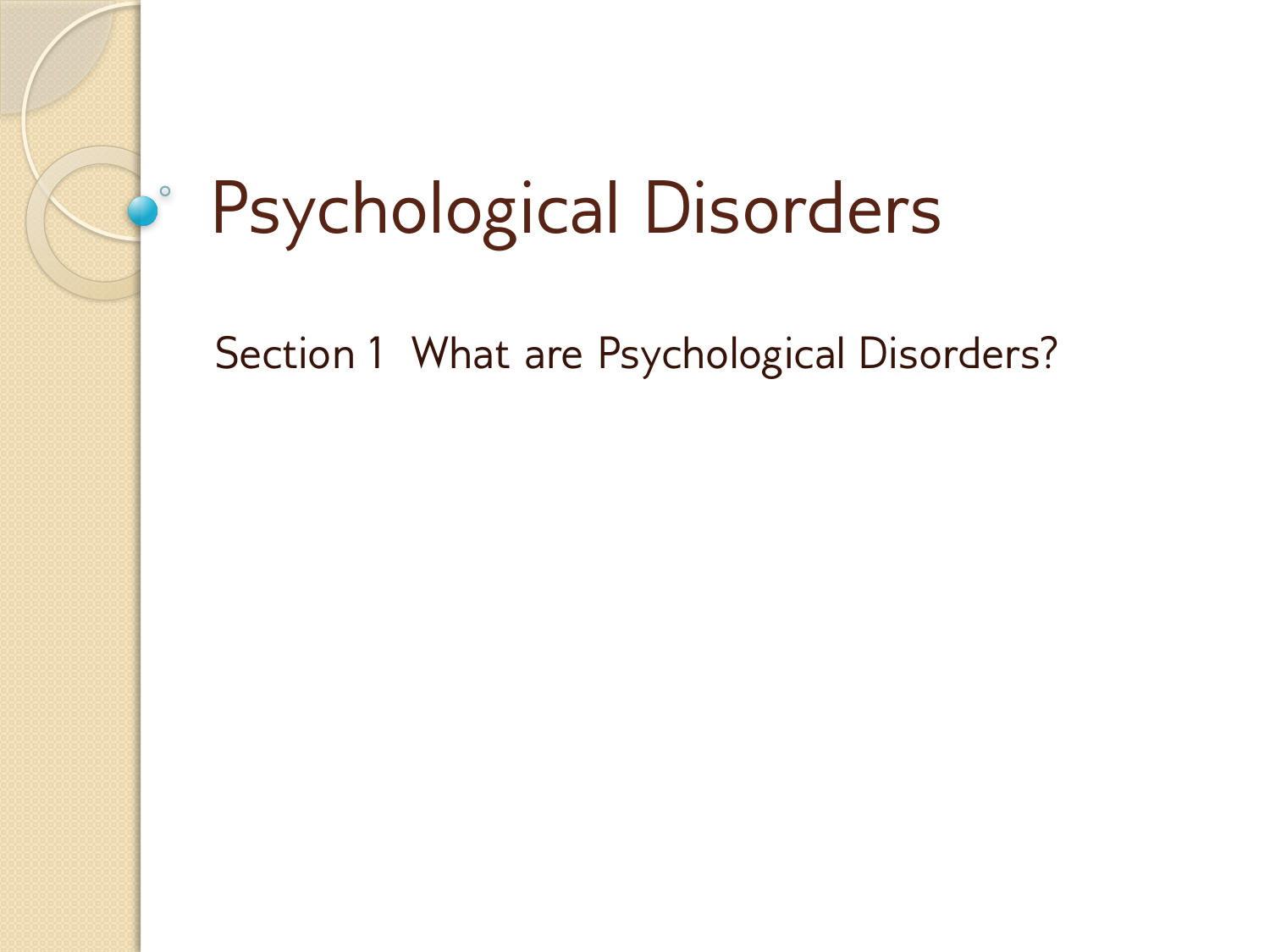

# Psychological Disorders

Section 1  What are Psychological Disorders?